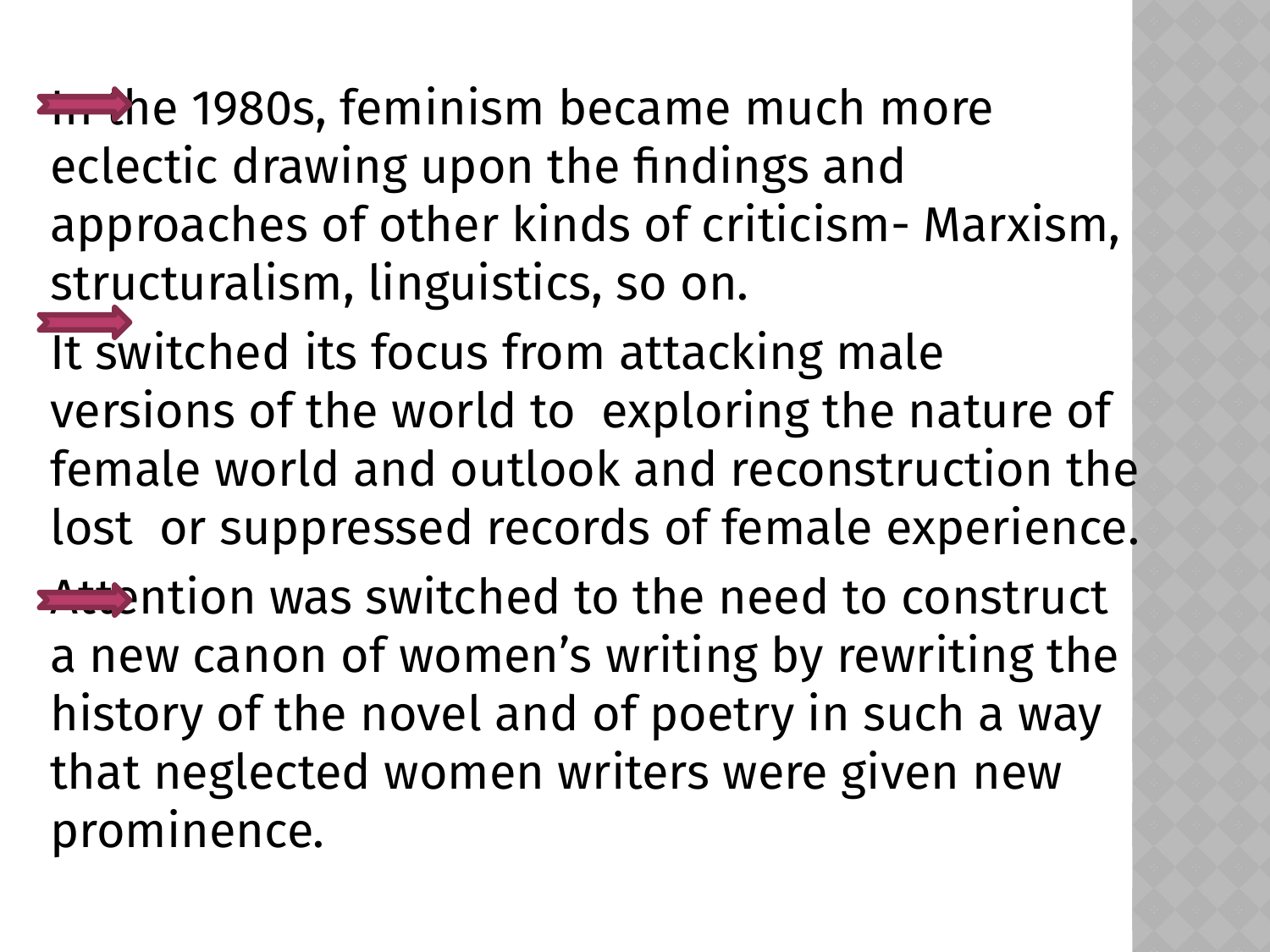

In the 1980s, feminism became much more eclectic drawing upon the findings and approaches of other kinds of criticism- Marxism, structuralism, linguistics, so on.
		It switched its focus from attacking male versions of the world to  exploring the nature of female world and outlook and reconstruction the lost  or suppressed records of female experience.
		Attention was switched to the need to construct a new canon of women’s writing by rewriting the history of the novel and of poetry in such a way that neglected women writers were given new prominence.